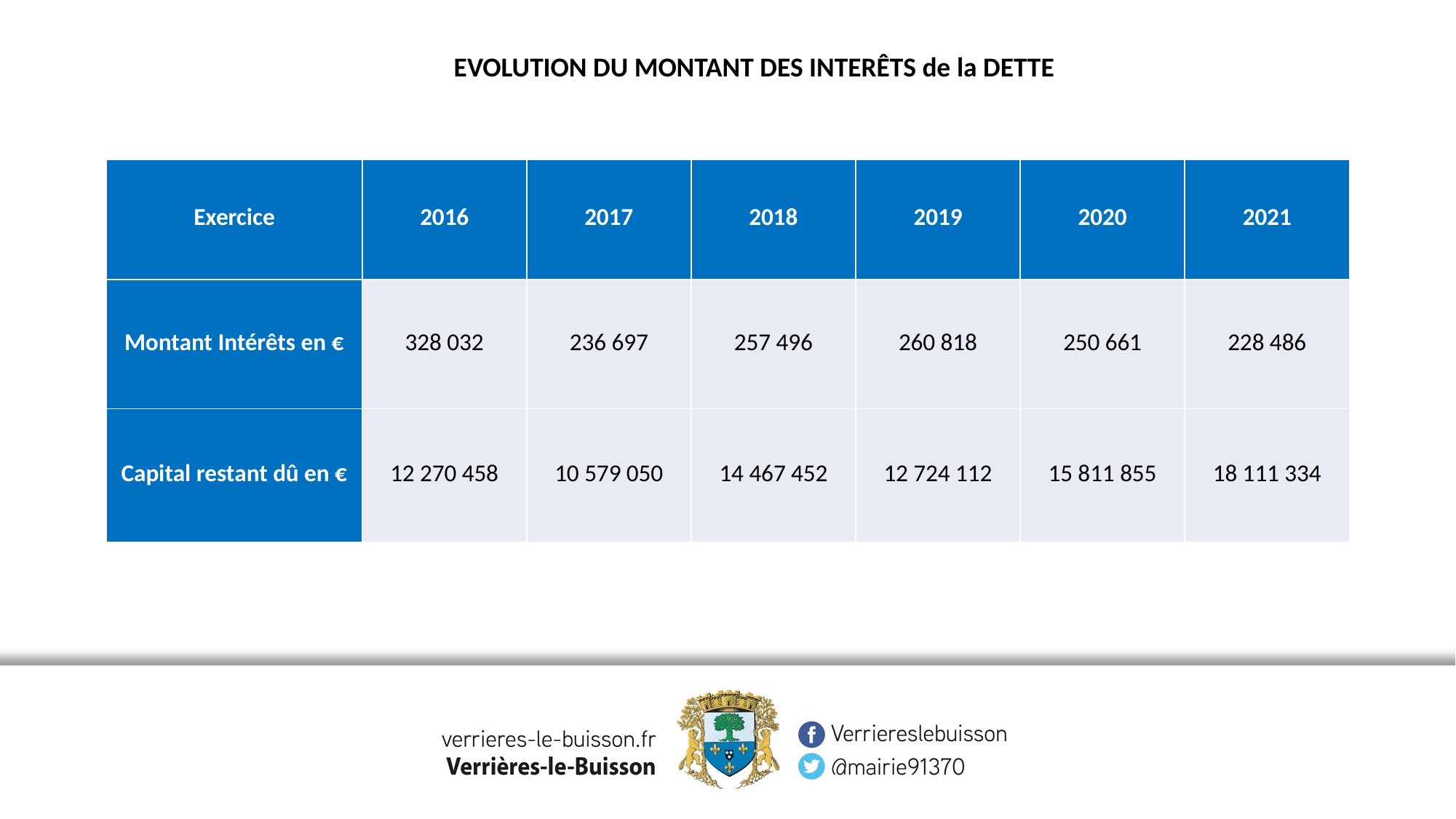

EVOLUTION DU MONTANT DES INTERÊTS de la DETTE

| Exercice | 2016 | 2017 | 2018 | 2019 | 2020 | 2021 |
| --- | --- | --- | --- | --- | --- | --- |
| Montant Intérêts en € | 328 032 | 236 697 | 257 496 | 260 818 | 250 661 | 228 486 |
| Capital restant dû en € | 12 270 458 | 10 579 050 | 14 467 452 | 12 724 112 | 15 811 855 | 18 111 334 |